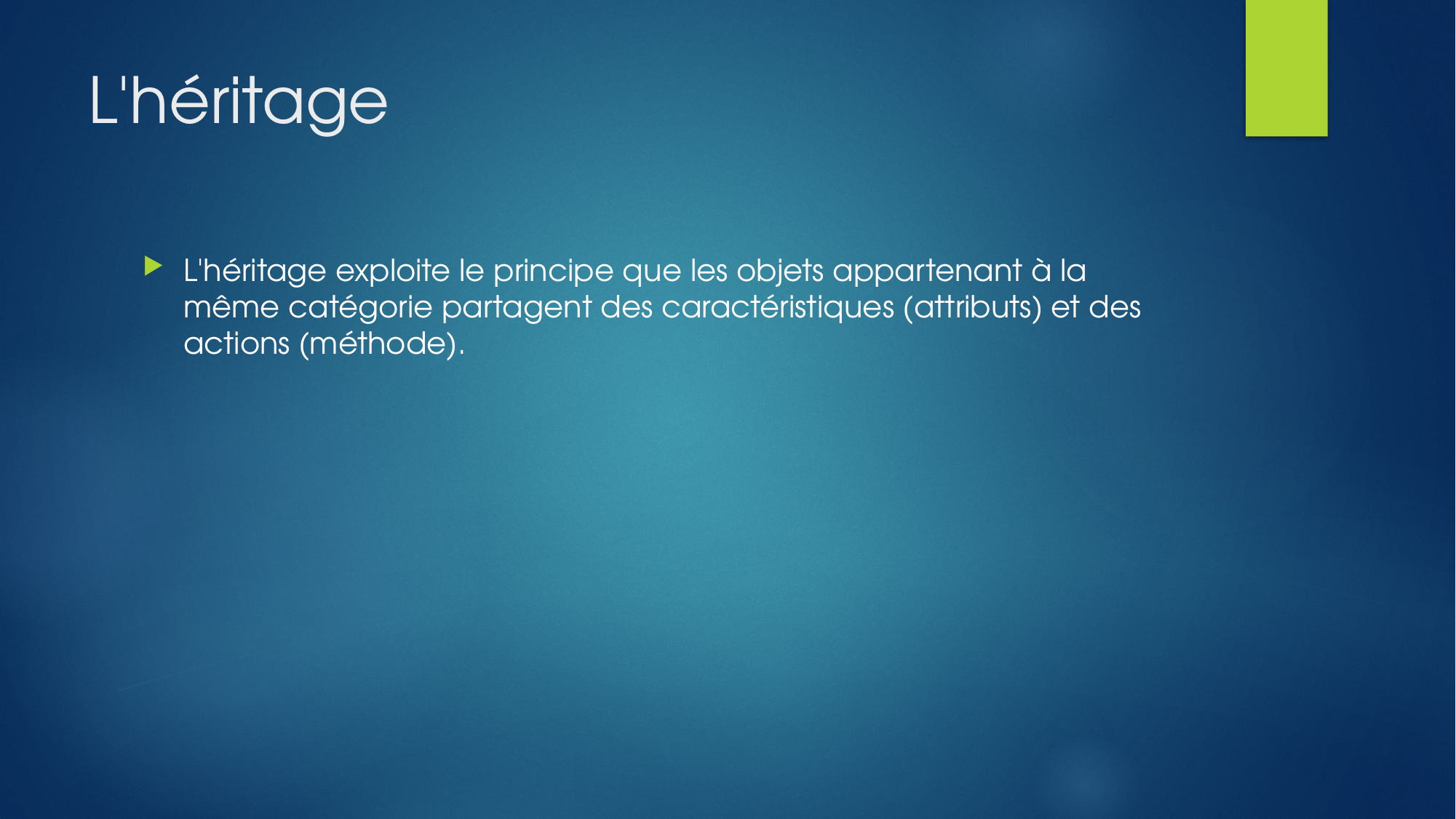

# L'héritage
L'héritage exploite le principe que les objets appartenant à la même catégorie partagent des caractéristiques (attributs) et des actions (méthode).